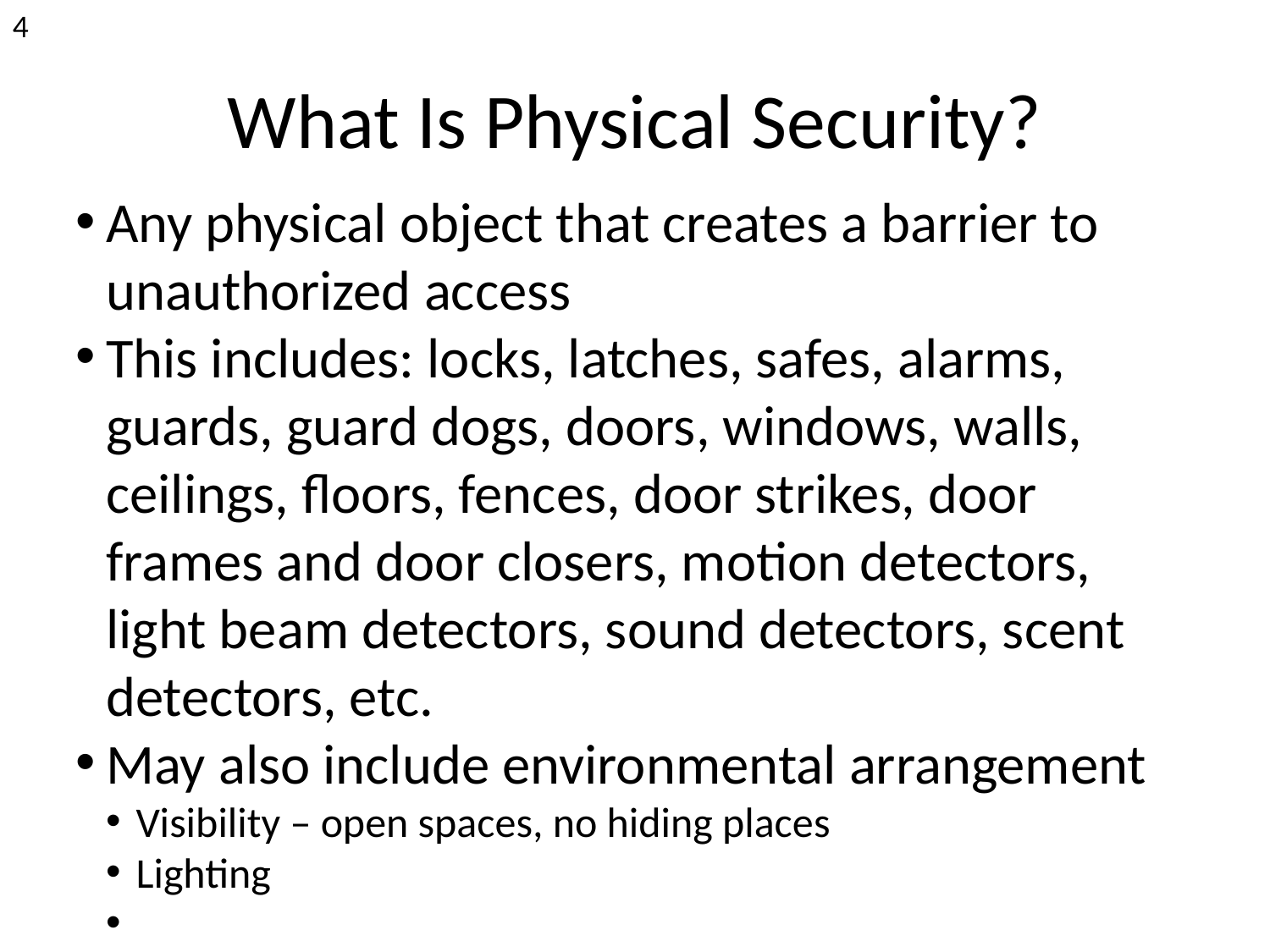

4
What Is Physical Security?
Any physical object that creates a barrier to unauthorized access
This includes: locks, latches, safes, alarms, guards, guard dogs, doors, windows, walls, ceilings, floors, fences, door strikes, door frames and door closers, motion detectors, light beam detectors, sound detectors, scent detectors, etc.
May also include environmental arrangement
Visibility – open spaces, no hiding places
Lighting